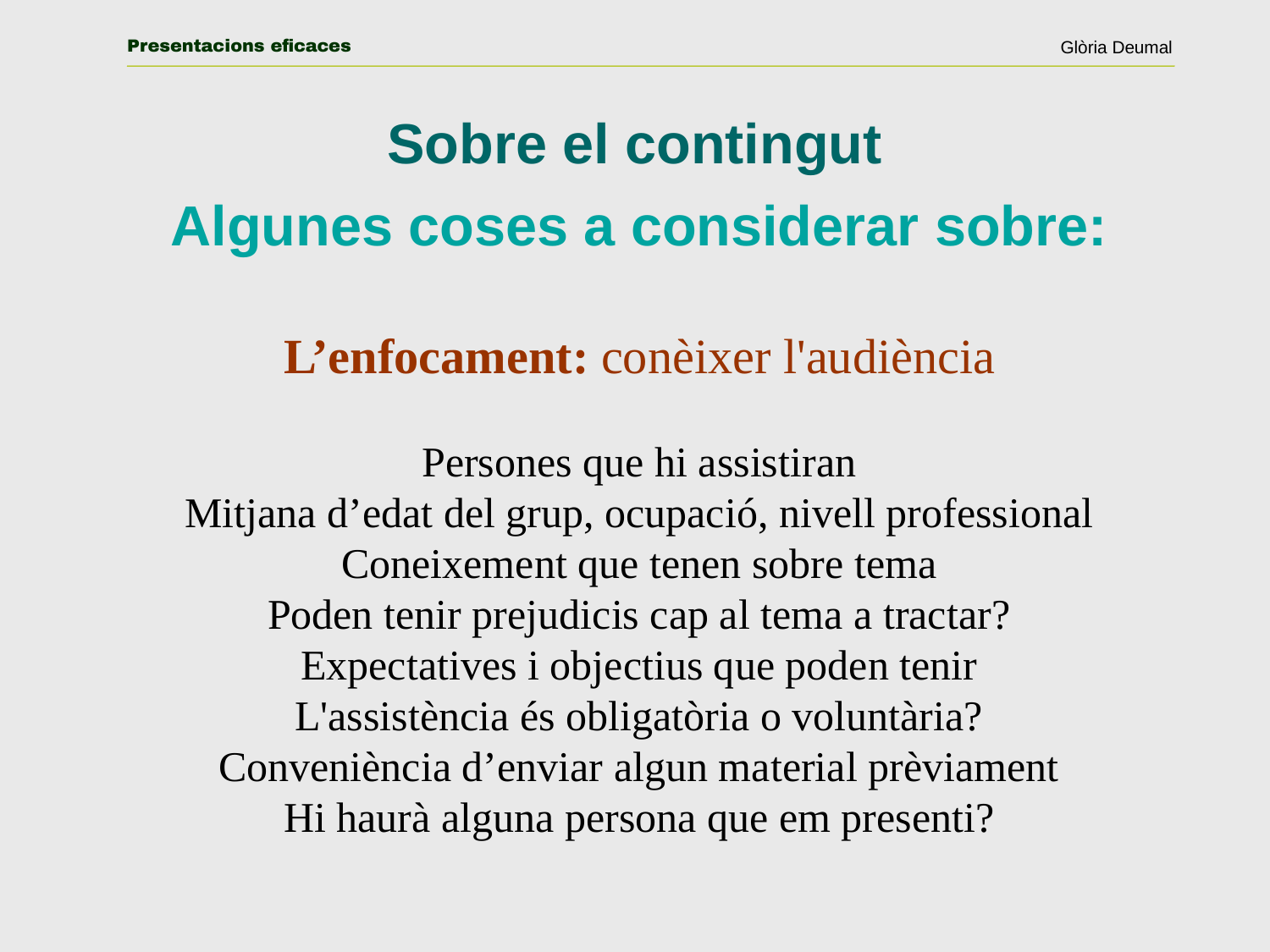

# Sobre el contingut
Algunes coses a considerar sobre:
L’enfocament: conèixer l'audiència
Persones que hi assistiran
Mitjana d’edat del grup, ocupació, nivell professional
Coneixement que tenen sobre tema
Poden tenir prejudicis cap al tema a tractar?
Expectatives i objectius que poden tenir
L'assistència és obligatòria o voluntària?
Conveniència d’enviar algun material prèviament
Hi haurà alguna persona que em presenti?